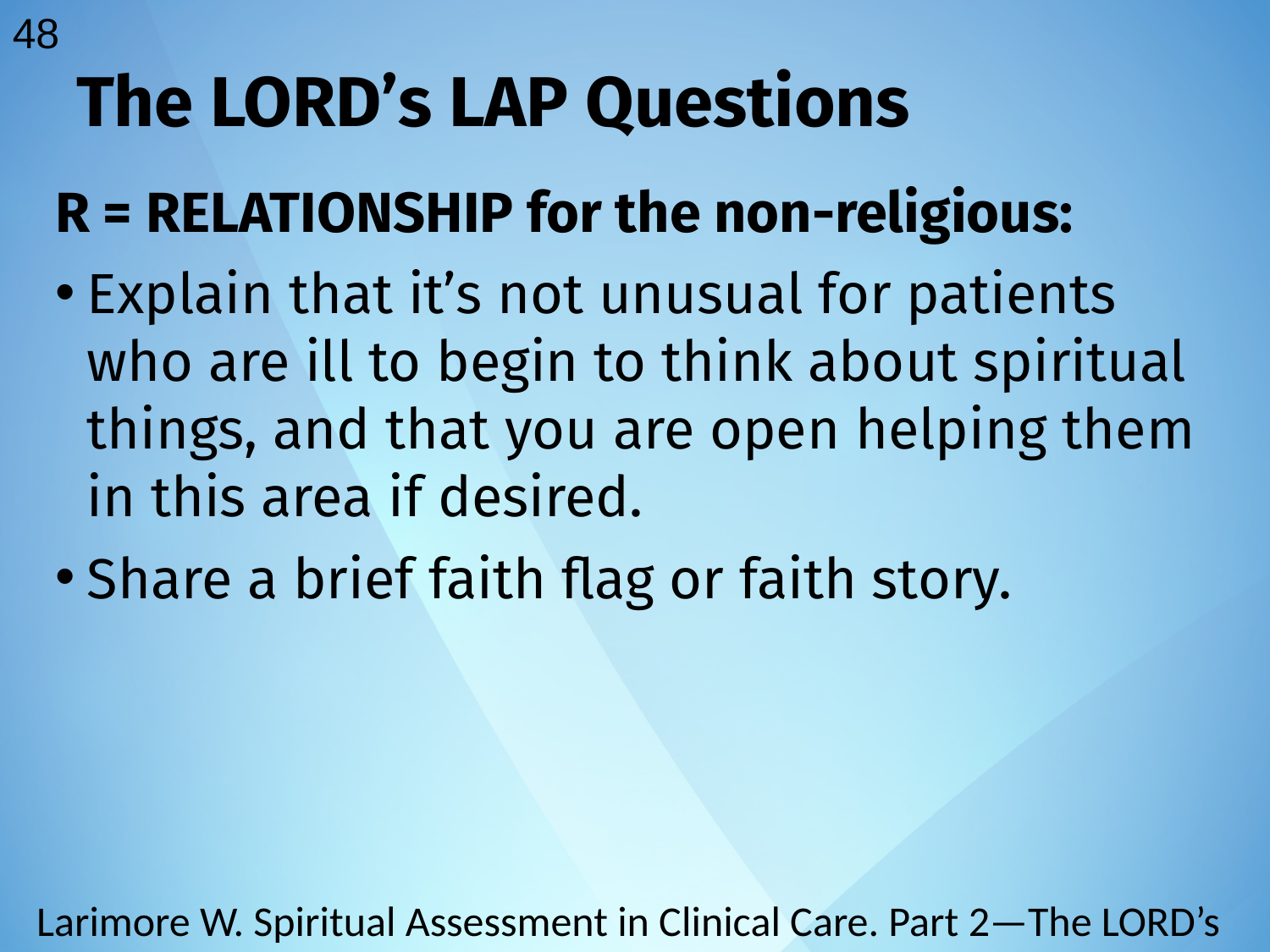

48
The LORD’s LAP Questions
R = RELATIONSHIP for the non-religious:
Explain that it’s not unusual for patients who are ill to begin to think about spiritual things, and that you are open helping them in this area if desired.
Share a brief faith flag or faith story.
Larimore W. Spiritual Assessment in Clinical Care. Part 2—The LORD’s